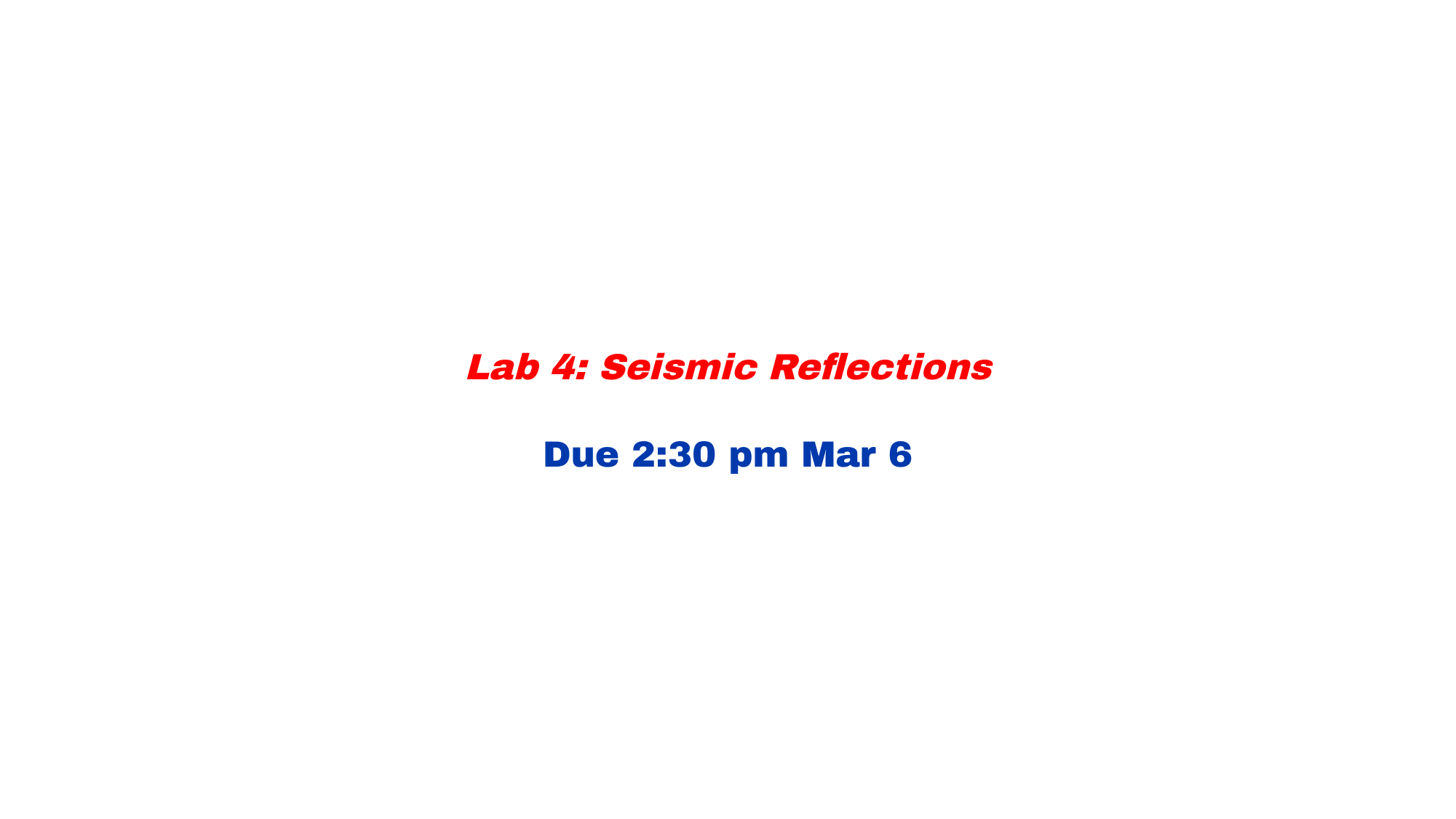

Lab 4: Seismic Reflections

Due 2:30 pm Mar 6